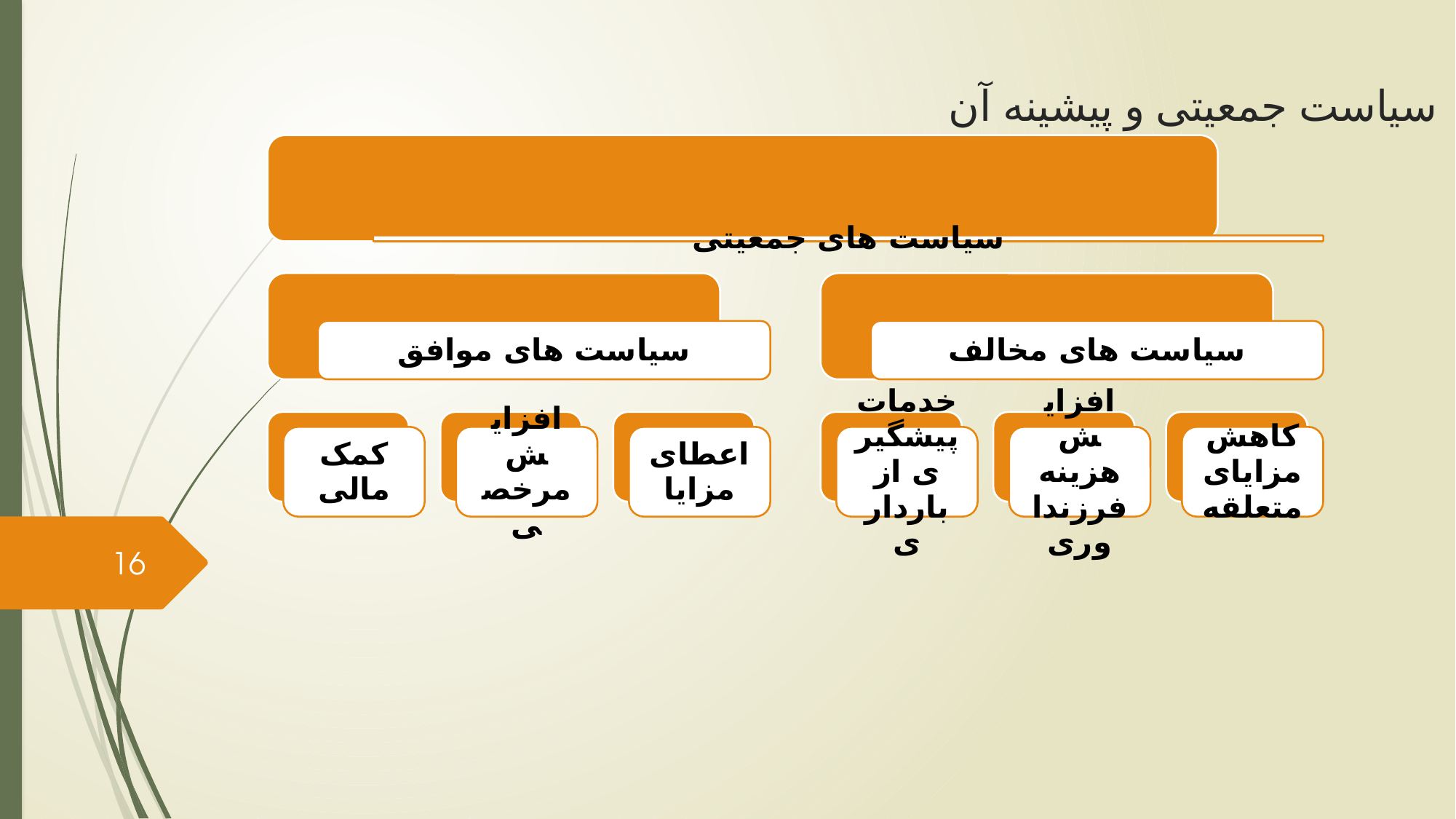

# سیاست جمعیتی و پیشینه آن
سیاست های جمعیتی
سیاست های موافق
سیاست های مخالف
اعطای مزایا
کمک مالی
افزایش مرخصی
کاهش مزایای متعلقه
خدمات پیشگیری از بارداری
افزایش هزینه فرزنداوری
16